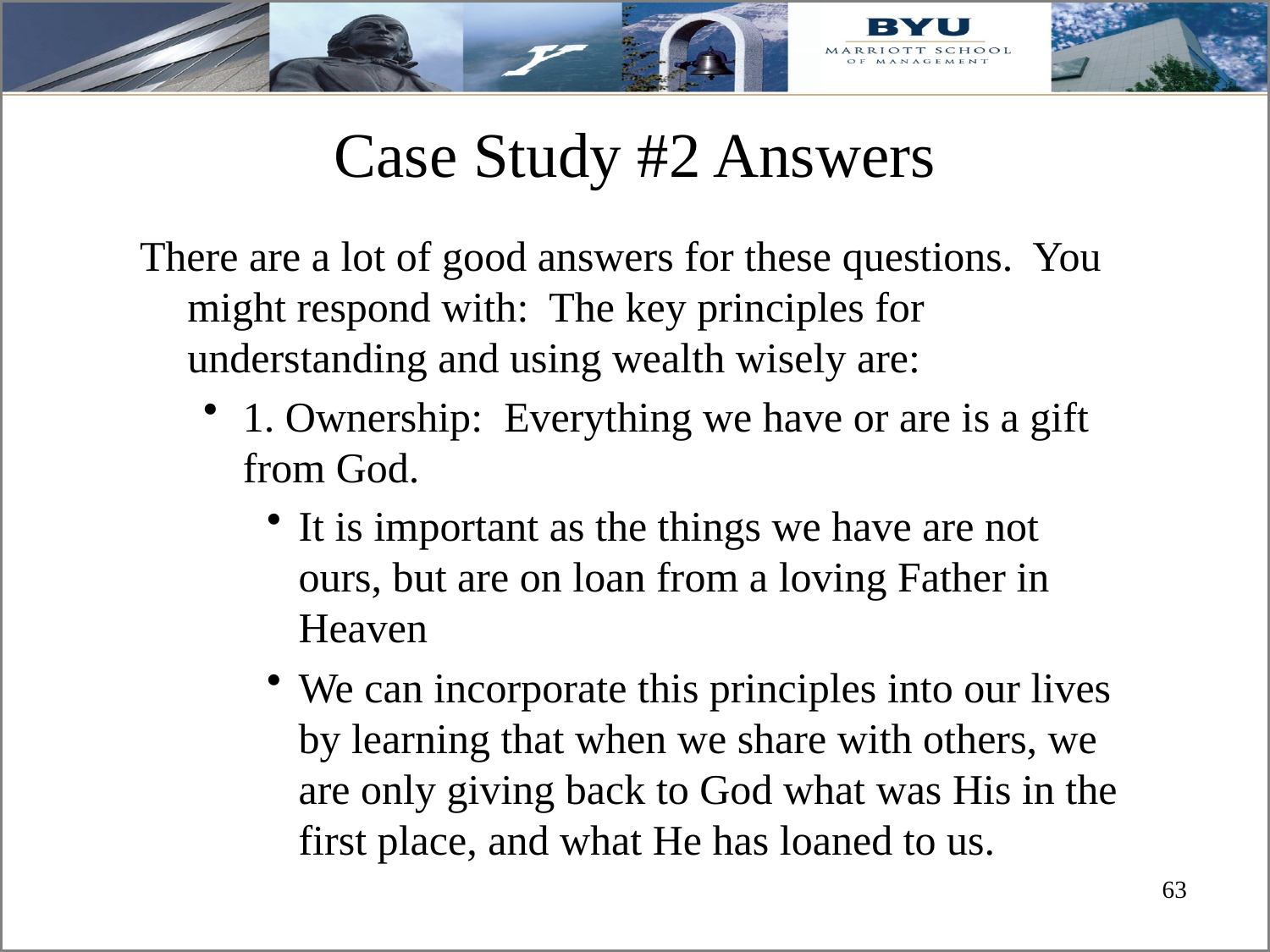

# Case Study #2 Answers
There are a lot of good answers for these questions.  You might respond with:  The key principles for understanding and using wealth wisely are:
1. Ownership:  Everything we have or are is a gift from God.
It is important as the things we have are not ours, but are on loan from a loving Father in Heaven
We can incorporate this principles into our lives by learning that when we share with others, we are only giving back to God what was His in the first place, and what He has loaned to us.